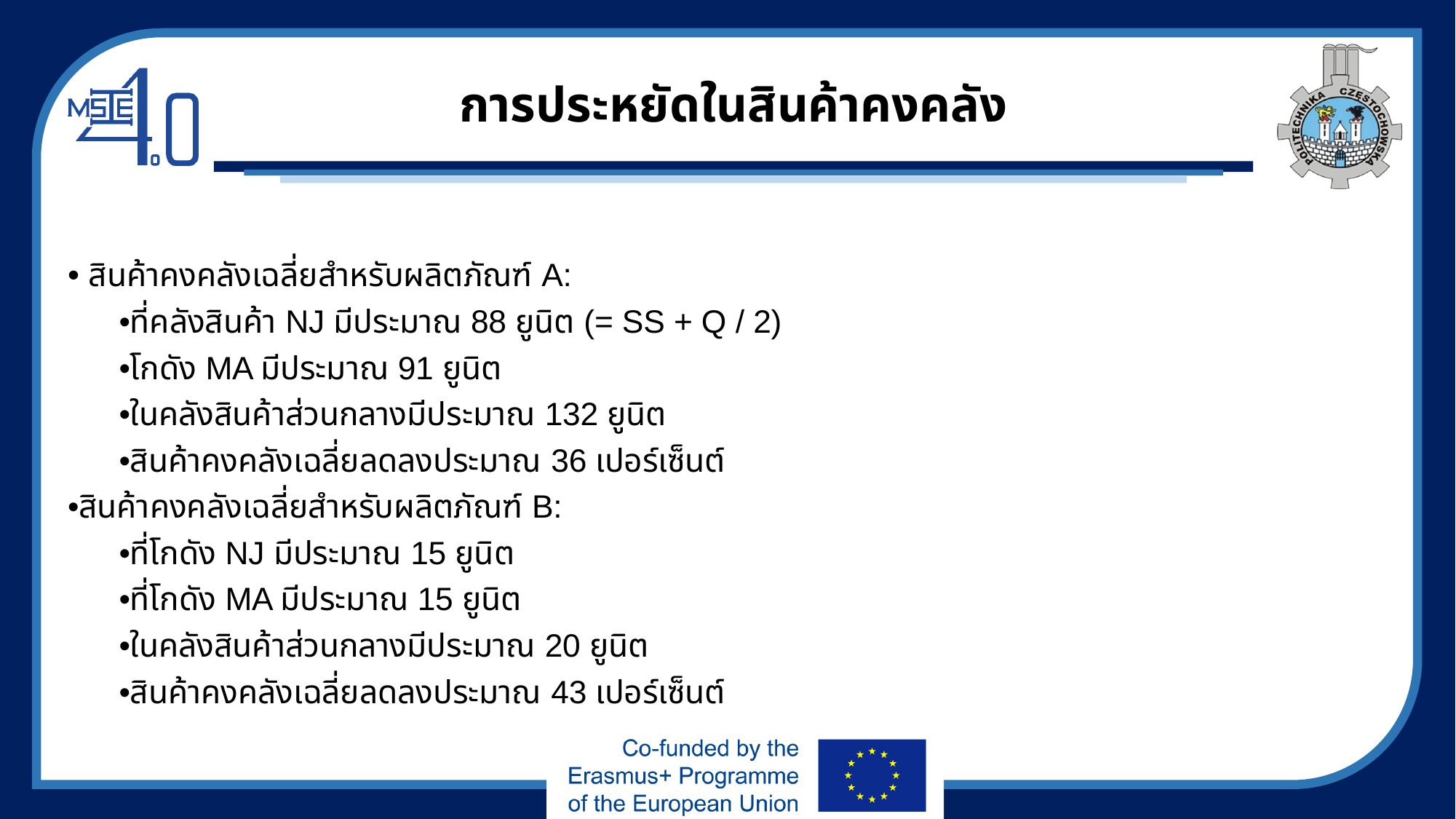

# การประหยัดในสินค้าคงคลัง

• สินค้าคงคลังเฉลี่ยสำหรับผลิตภัณฑ์ A:
•ที่คลังสินค้า NJ มีประมาณ 88 ยูนิต (= SS + Q / 2)
•โกดัง MA มีประมาณ 91 ยูนิต
•ในคลังสินค้าส่วนกลางมีประมาณ 132 ยูนิต
•สินค้าคงคลังเฉลี่ยลดลงประมาณ 36 เปอร์เซ็นต์
•สินค้าคงคลังเฉลี่ยสำหรับผลิตภัณฑ์ B:
•ที่โกดัง NJ มีประมาณ 15 ยูนิต
•ที่โกดัง MA มีประมาณ 15 ยูนิต
•ในคลังสินค้าส่วนกลางมีประมาณ 20 ยูนิต
•สินค้าคงคลังเฉลี่ยลดลงประมาณ 43 เปอร์เซ็นต์